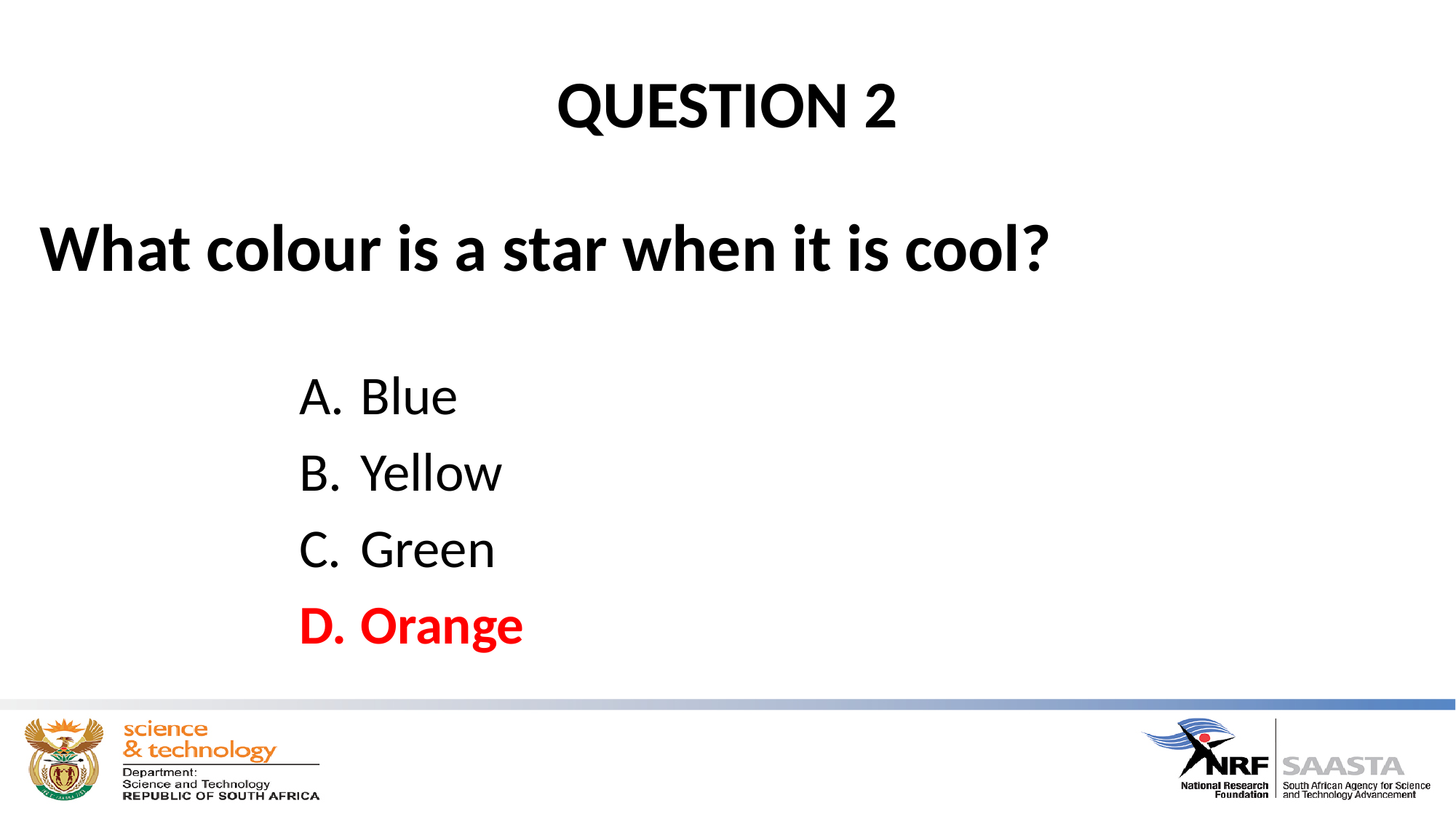

# QUESTION 2
What colour is a star when it is cool?

Blue
Yellow
Green
Orange